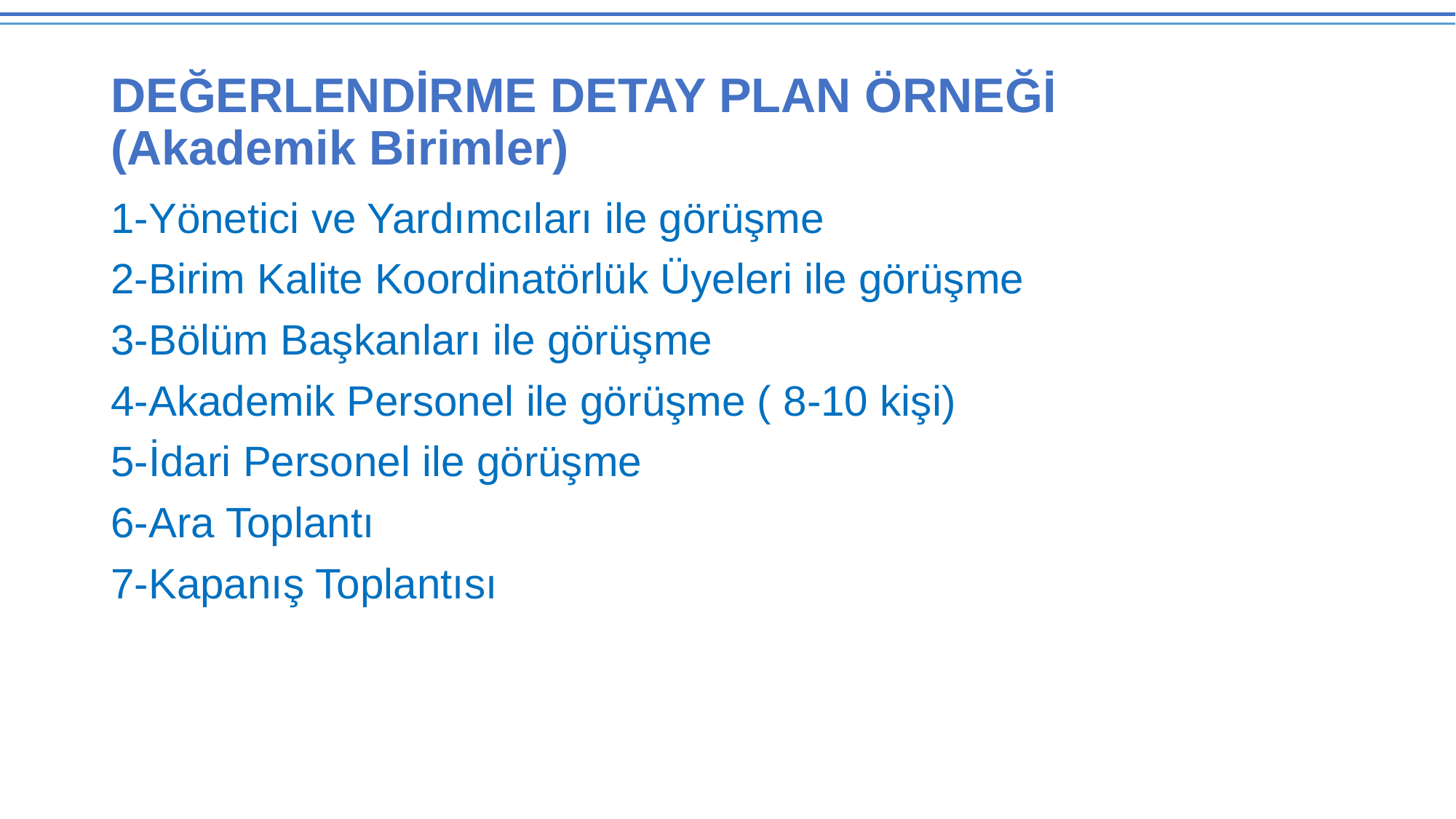

# DEĞERLENDİRME DETAY PLAN ÖRNEĞİ (Akademik Birimler)
1-Yönetici ve Yardımcıları ile görüşme
2-Birim Kalite Koordinatörlük Üyeleri ile görüşme
3-Bölüm Başkanları ile görüşme
4-Akademik Personel ile görüşme ( 8-10 kişi)
5-İdari Personel ile görüşme
6-Ara Toplantı
7-Kapanış Toplantısı